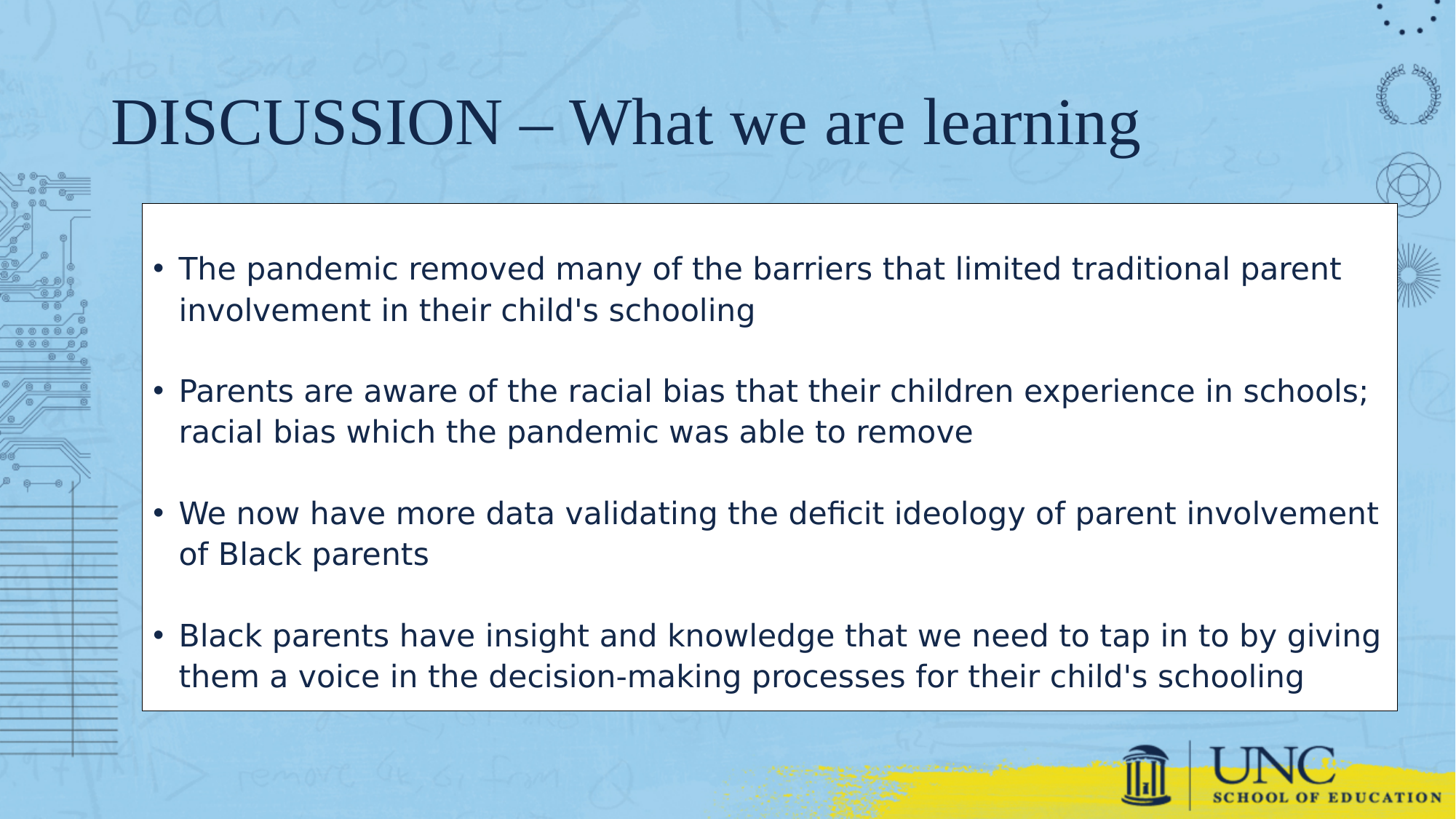

# DISCUSSION – What we are learning

The pandemic removed many of the barriers that limited traditional parent involvement in their child's schooling

Parents are aware of the racial bias that their children experience in schools; racial bias which the pandemic was able to remove

We now have more data validating the deficit ideology of parent involvement of Black parents

Black parents have insight and knowledge that we need to tap in to by giving them a voice in the decision-making processes for their child's schooling